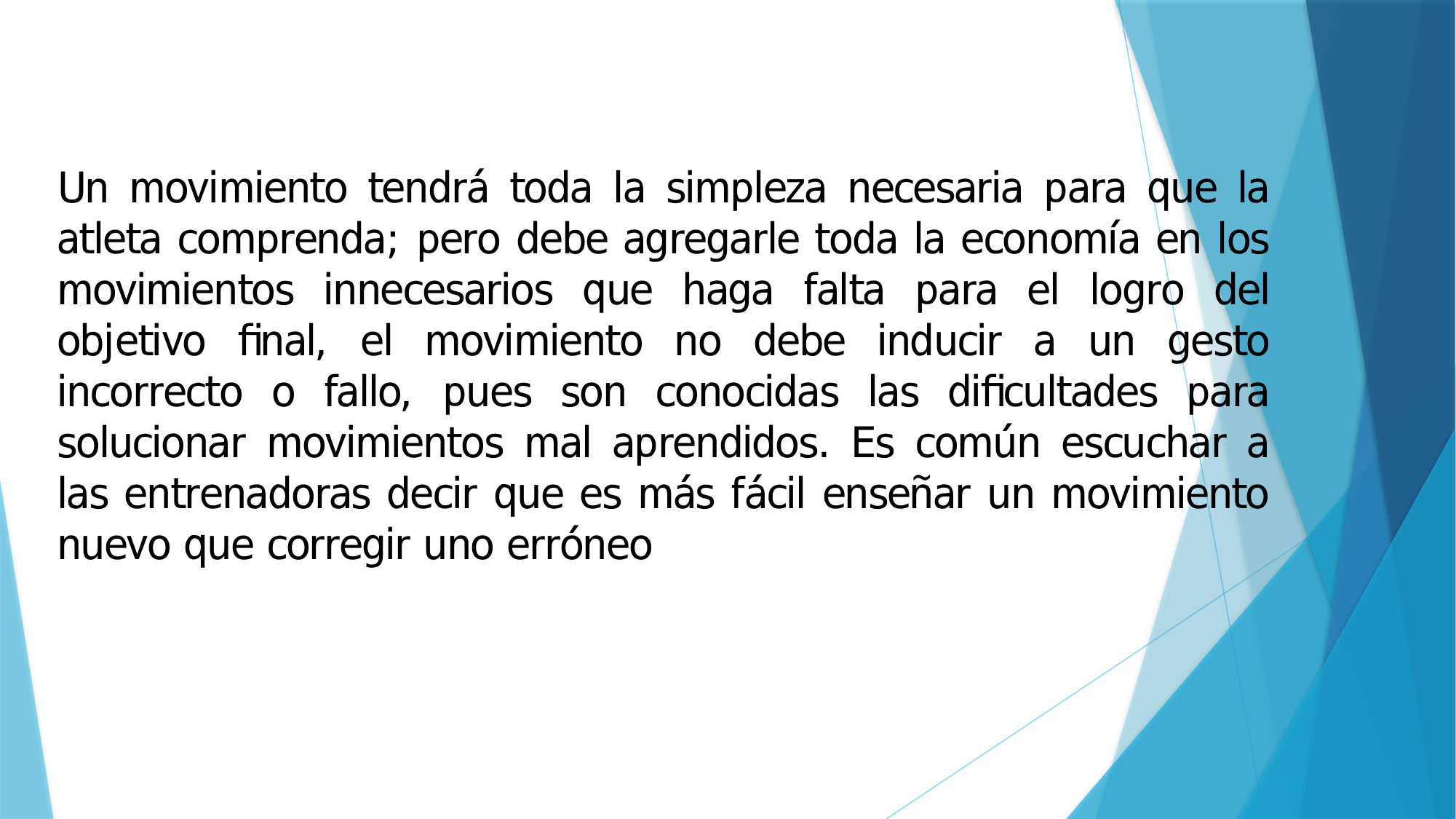

Un movimiento tendrá toda la simpleza necesaria para que la atleta comprenda; pero debe agregarle toda la economía en los movimientos innecesarios que haga falta para el logro del objetivo final, el movimiento no debe inducir a un gesto incorrecto o fallo, pues son conocidas las dificultades para solucionar movimientos mal aprendidos. Es común escuchar a las entrenadoras decir que es más fácil enseñar un movimiento nuevo que corregir uno erróneo